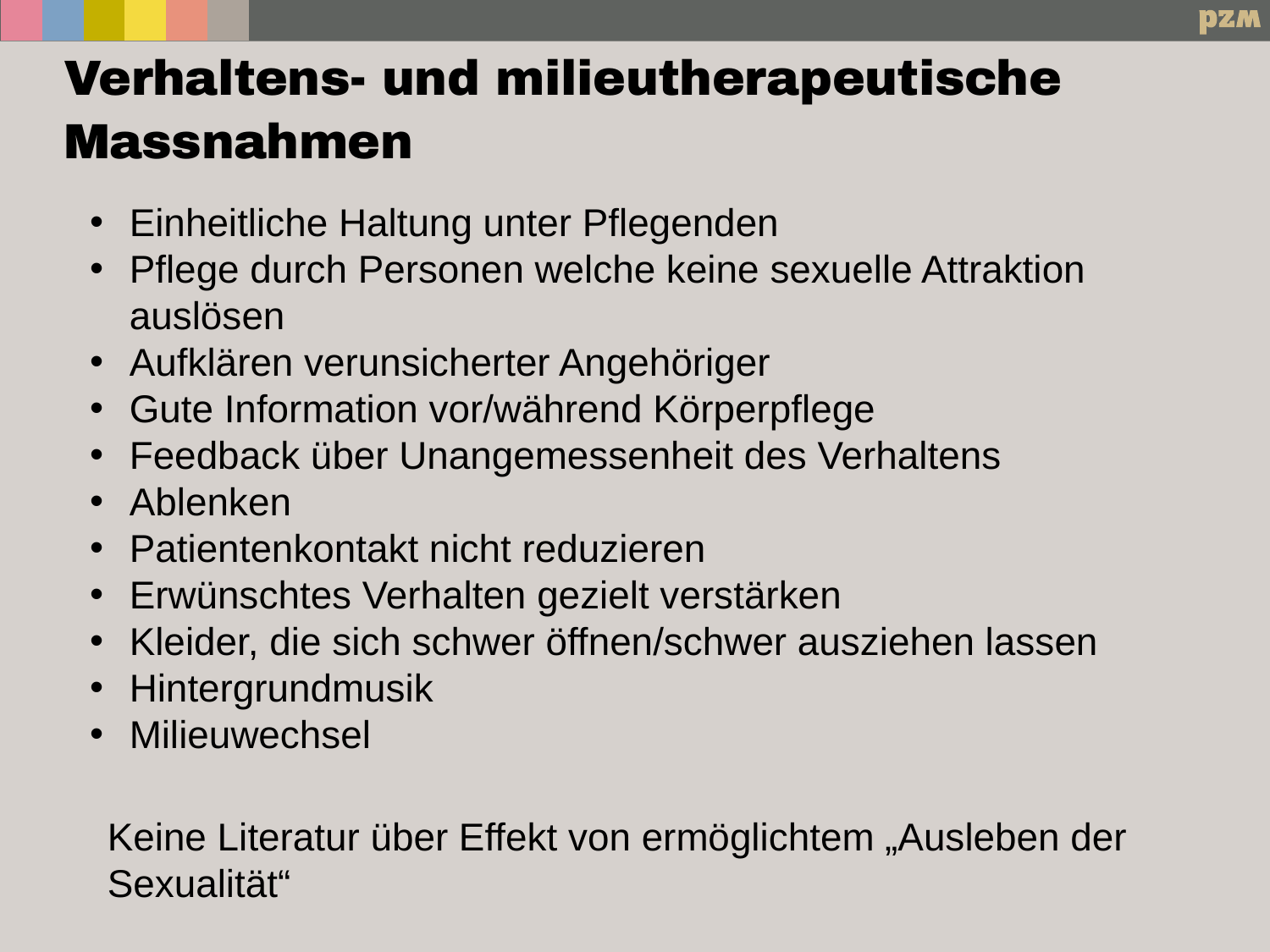

# Verhaltens- und milieutherapeutische Massnahmen
Einheitliche Haltung unter Pflegenden
Pflege durch Personen welche keine sexuelle Attraktion auslösen
Aufklären verunsicherter Angehöriger
Gute Information vor/während Körperpflege
Feedback über Unangemessenheit des Verhaltens
Ablenken
Patientenkontakt nicht reduzieren
Erwünschtes Verhalten gezielt verstärken
Kleider, die sich schwer öffnen/schwer ausziehen lassen
Hintergrundmusik
Milieuwechsel
Keine Literatur über Effekt von ermöglichtem „Ausleben der Sexualität“